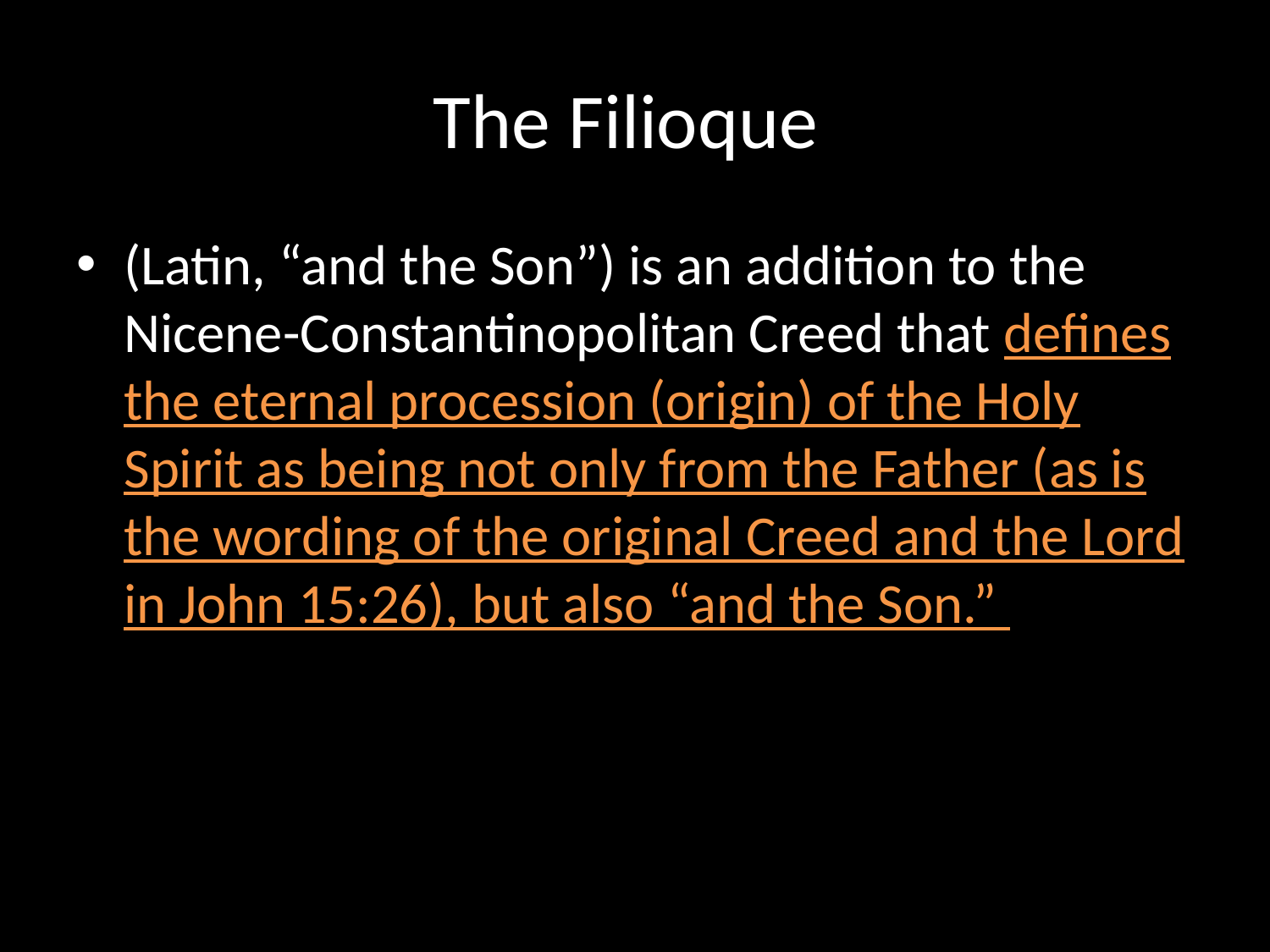

# The Filioque
(Latin, “and the Son”) is an addition to the Nicene-Constantinopolitan Creed that defines the eternal procession (origin) of the Holy Spirit as being not only from the Father (as is the wording of the original Creed and the Lord in John 15:26), but also “and the Son.”